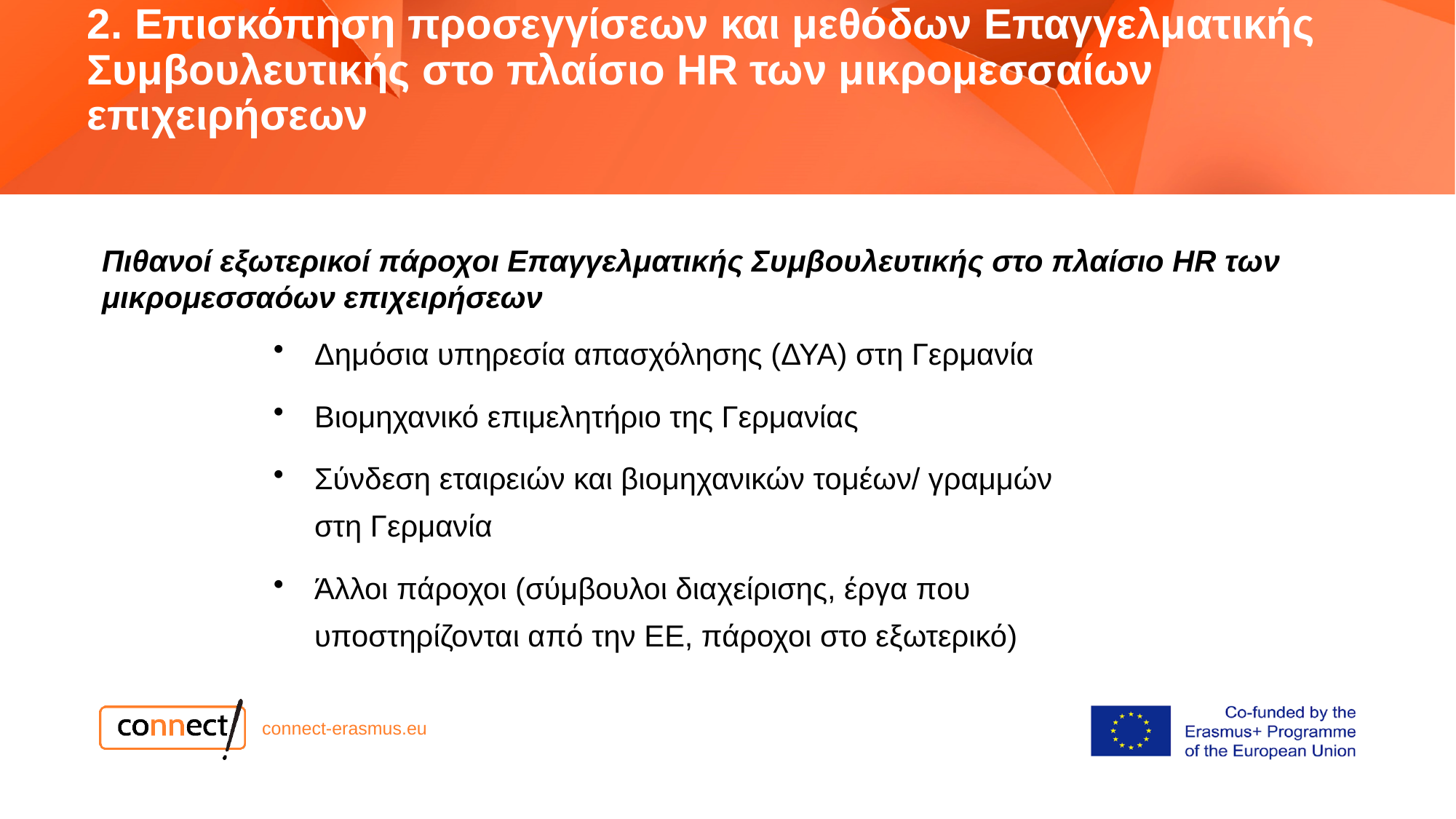

# 2. Επισκόπηση προσεγγίσεων και μεθόδων Επαγγελματικής Συμβουλευτικής στο πλαίσιο HR των μικρομεσσαίων επιχειρήσεων
Πιθανοί εξωτερικοί πάροχοι Επαγγελματικής Συμβουλευτικής στο πλαίσιο HR των μικρομεσσαόων επιχειρήσεων
Δημόσια υπηρεσία απασχόλησης (ΔΥΑ) στη Γερμανία
Βιομηχανικό επιμελητήριο της Γερμανίας
Σύνδεση εταιρειών και βιομηχανικών τομέων/ γραμμών στη Γερμανία
Άλλοι πάροχοι (σύμβουλοι διαχείρισης, έργα που υποστηρίζονται από την ΕΕ, πάροχοι στο εξωτερικό)
connect-erasmus.eu